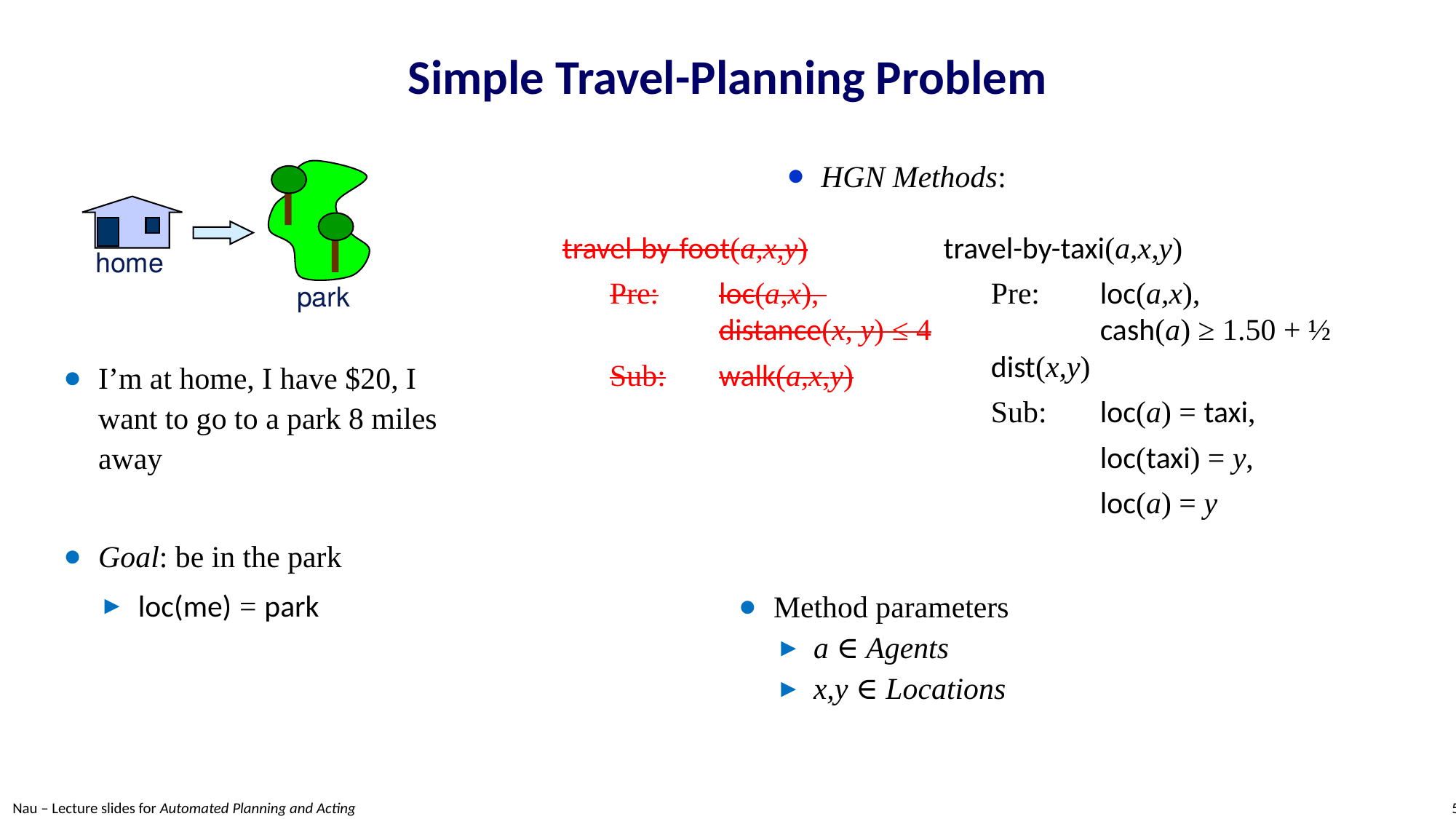

# Simple Travel-Planning Problem
HGN Methods:

home

park
travel-by-foot(a,x,y)
Pre:	loc(a,x),
	distance(x, y) ≤ 4
Sub:	walk(a,x,y)
travel-by-taxi(a,x,y)
Pre:	loc(a,x),
	cash(a) ≥ 1.50 + ½ dist(x,y)
Sub:	loc(a) = taxi,
	loc(taxi) = y,
	loc(a) = y
I’m at home, I have $20, I want to go to a park 8 miles away

Goal: be in the park
loc(me) = park
Method parameters
a ∈ Agents
x,y ∈ Locations